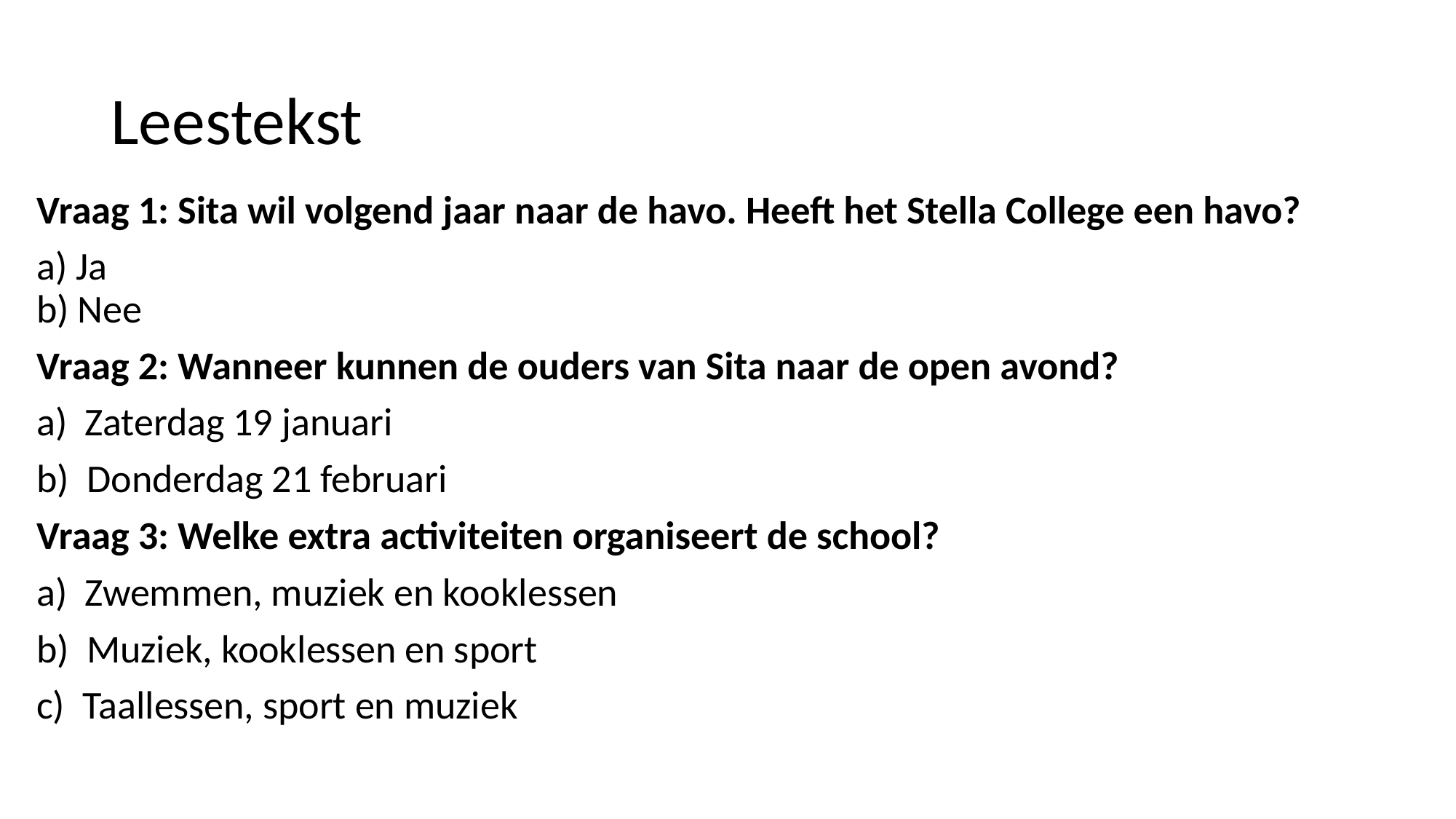

# Leestekst
Vraag 1: Sita wil volgend jaar naar de havo. Heeft het Stella College een havo?
a) Ja
b) Nee
Vraag 2: Wanneer kunnen de ouders van Sita naar de open avond?
a)  Zaterdag 19 januari
b)  Donderdag 21 februari
Vraag 3: Welke extra activiteiten organiseert de school?
a)  Zwemmen, muziek en kooklessen
b)  Muziek, kooklessen en sport
c)  Taallessen, sport en muziek